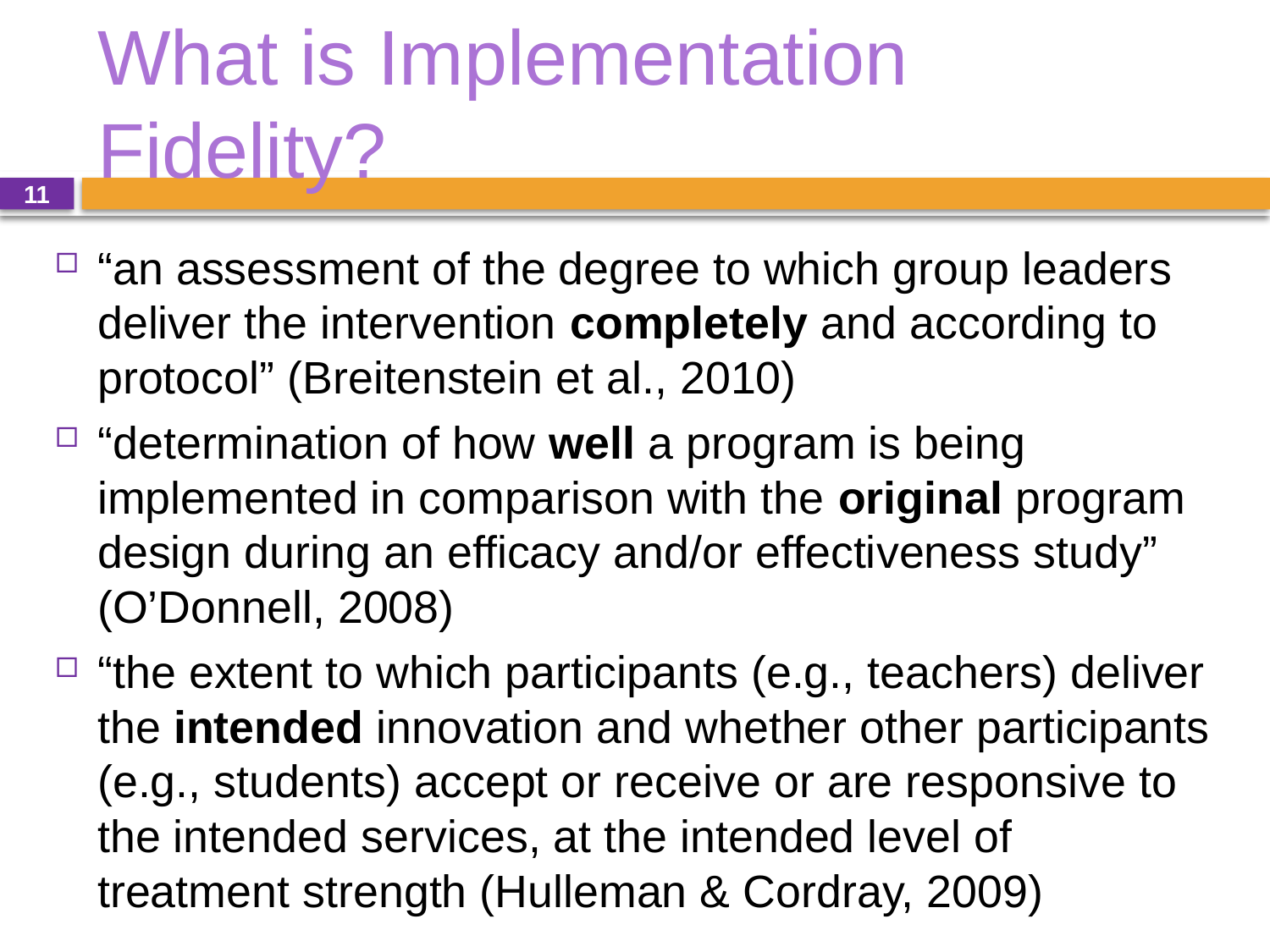

# What is Implementation Fidelity?
11
“an assessment of the degree to which group leaders deliver the intervention completely and according to protocol” (Breitenstein et al., 2010)
“determination of how well a program is being implemented in comparison with the original program design during an efficacy and/or effectiveness study” (O’Donnell, 2008)
“the extent to which participants (e.g., teachers) deliver the intended innovation and whether other participants (e.g., students) accept or receive or are responsive to the intended services, at the intended level of treatment strength (Hulleman & Cordray, 2009)